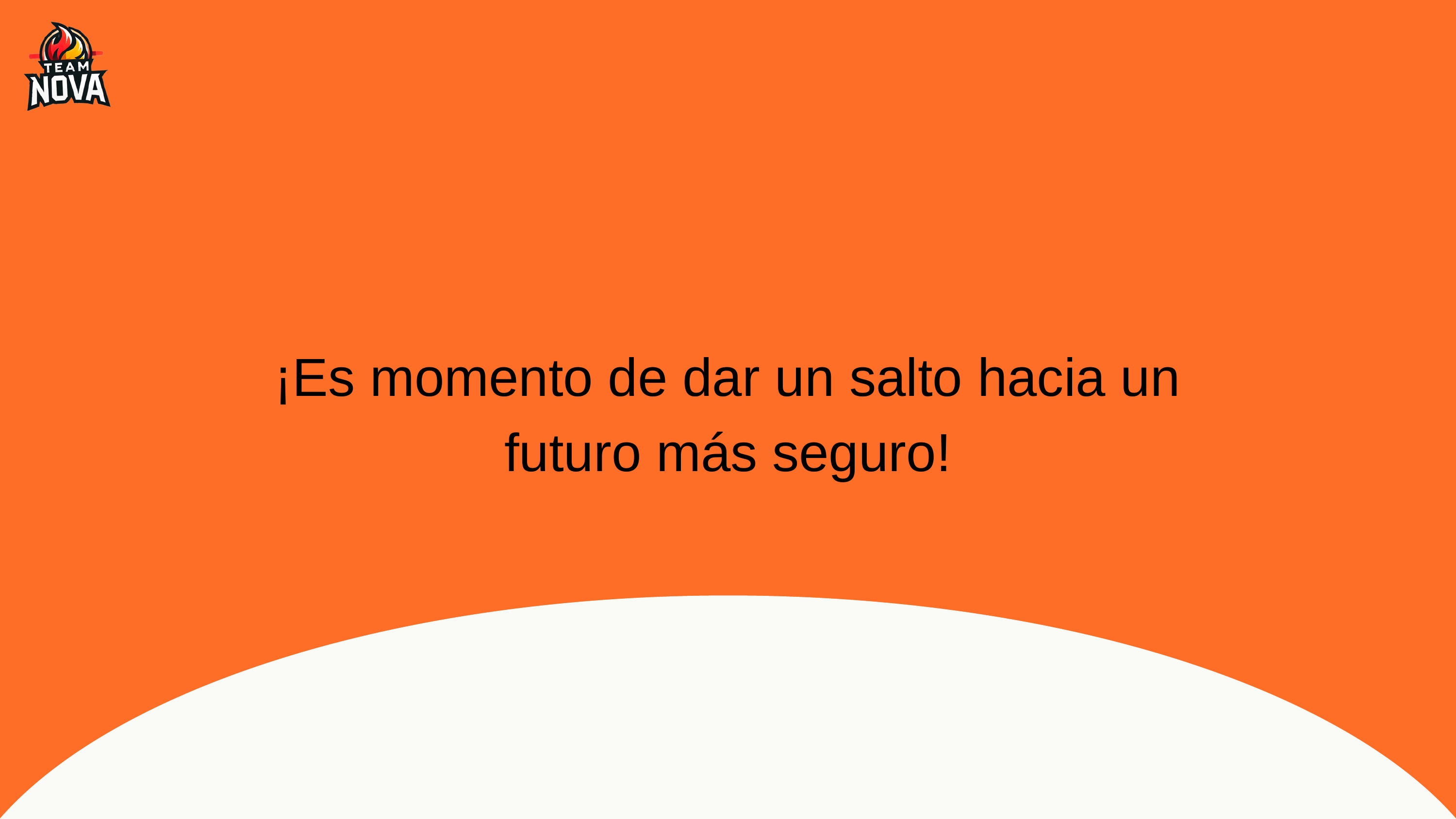

¡Es momento de dar un salto hacia un futuro más seguro!

@reallygreatsite